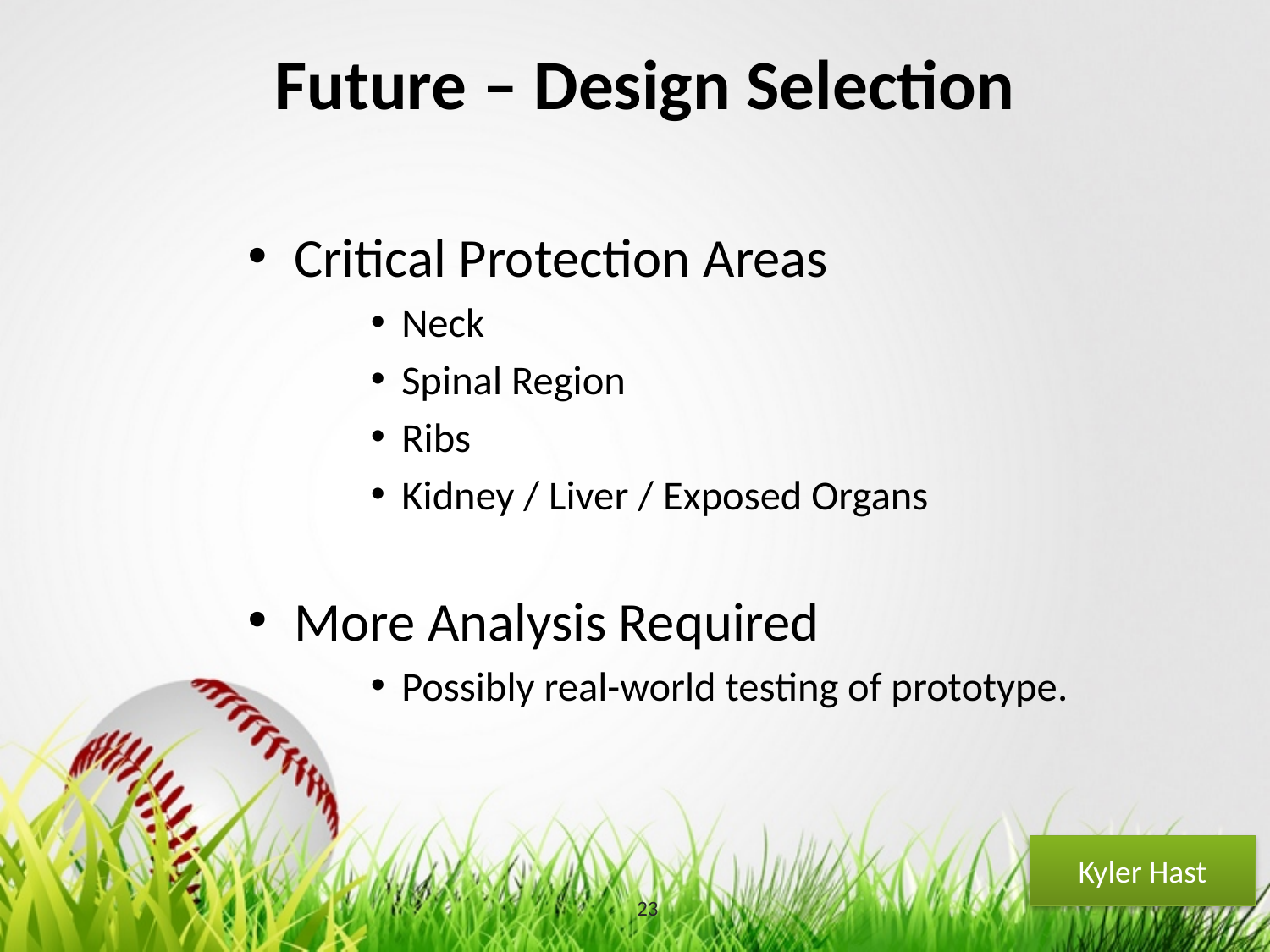

# Future – Design Selection
Critical Protection Areas
Neck
Spinal Region
Ribs
Kidney / Liver / Exposed Organs

More Analysis Required
Possibly real-world testing of prototype.
Kyler Hast
23